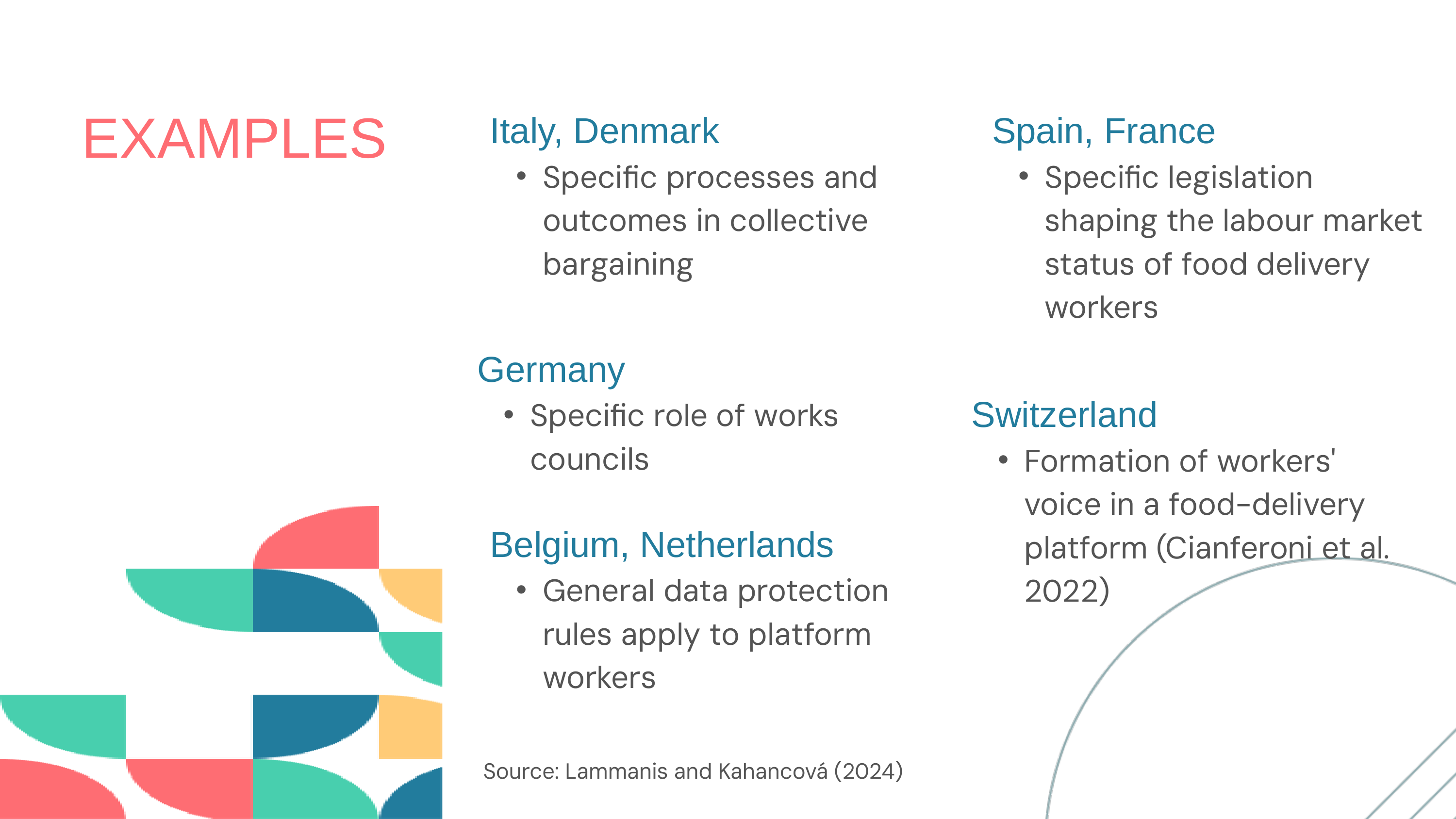

Italy, Denmark
Specific processes and outcomes in collective bargaining
Spain, France
Specific legislation shaping the labour market status of food delivery workers
EXAMPLES
Germany
Specific role of works councils
Switzerland
Formation of workers' voice in a food-delivery platform (Cianferoni et al. 2022)

Belgium, Netherlands
General data protection rules apply to platform workers

 Source: Lammanis and Kahancová (2024)